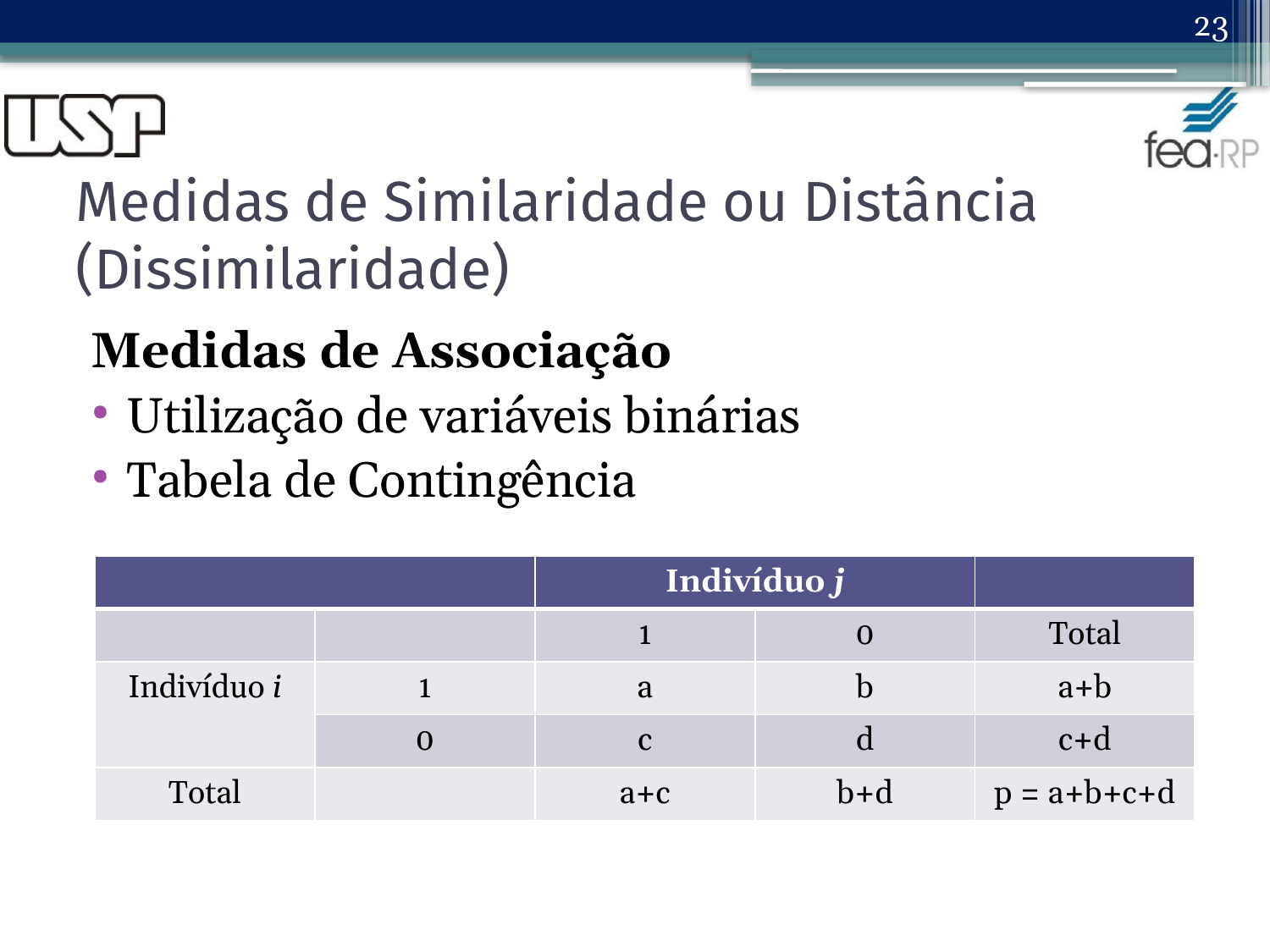

23
# Medidas de Similaridade ou Distância (Dissimilaridade)
Medidas de Associação
Utilização de variáveis binárias
Tabela de Contingência
|  |  | Indivíduo j |  |  |
| --- | --- | --- | --- | --- |
|  |  | 1 | 0 | Total |
| Indivíduo i | 1 | a | b | a+b |
|  | 0 | c | d | c+d |
| Total |  | a+c | b+d | p = a+b+c+d |